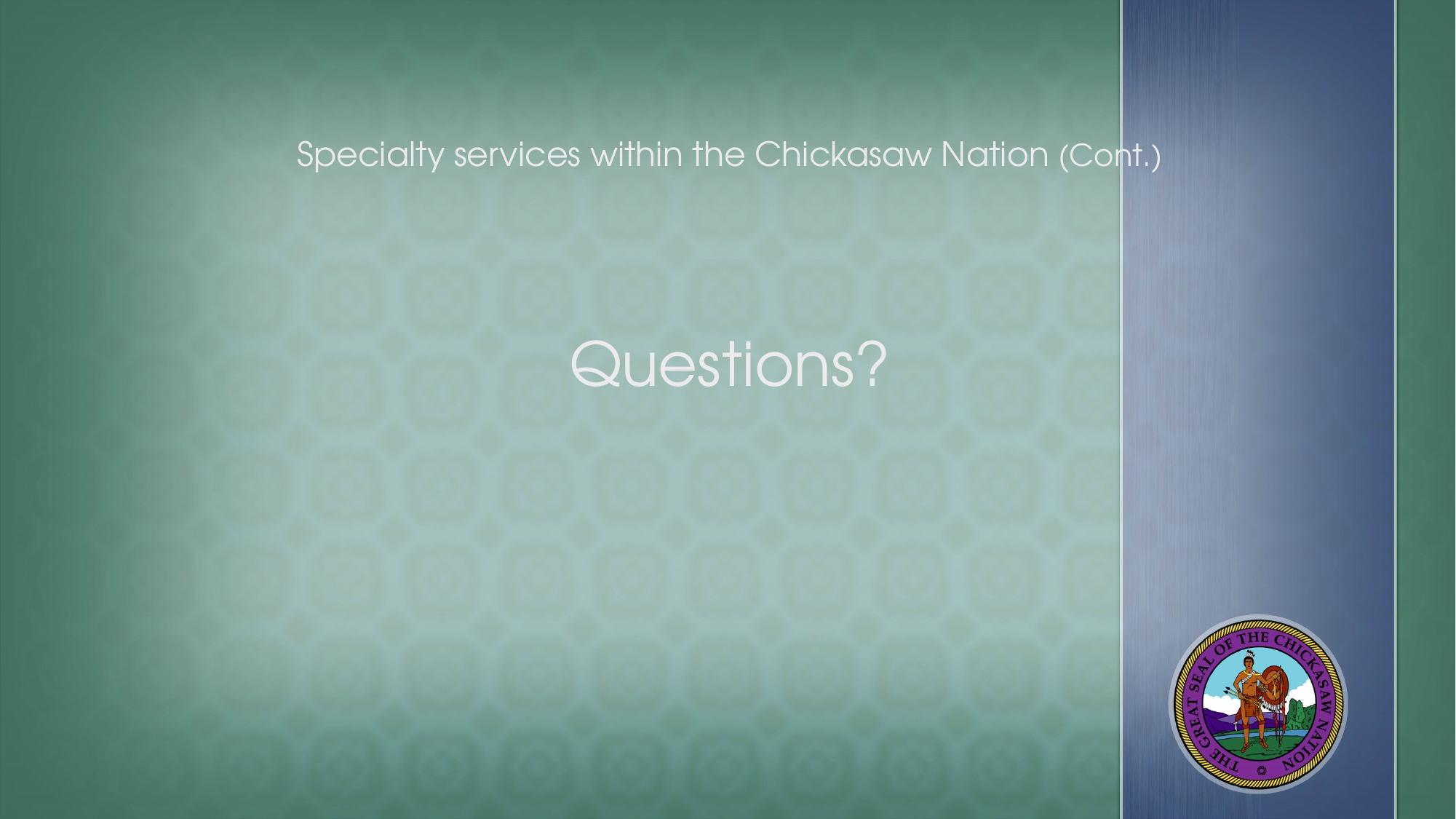

Specialty services within the Chickasaw Nation (Cont.)
Questions?
#